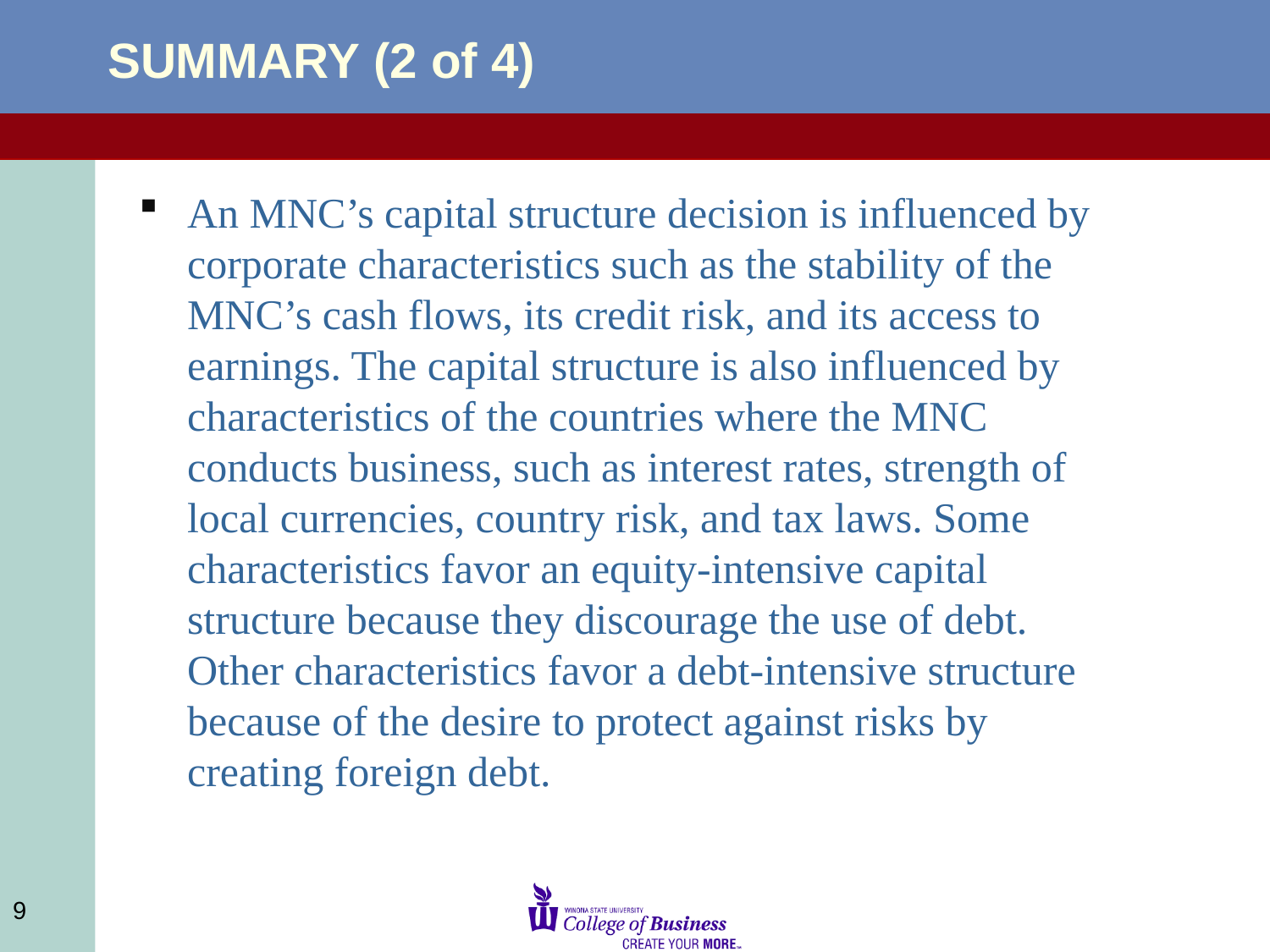

# SUMMARY (2 of 4)
An MNC’s capital structure decision is influenced by corporate characteristics such as the stability of the MNC’s cash flows, its credit risk, and its access to earnings. The capital structure is also influenced by characteristics of the countries where the MNC conducts business, such as interest rates, strength of local currencies, country risk, and tax laws. Some characteristics favor an equity-intensive capital structure because they discourage the use of debt. Other characteristics favor a debt-intensive structure because of the desire to protect against risks by creating foreign debt.
9